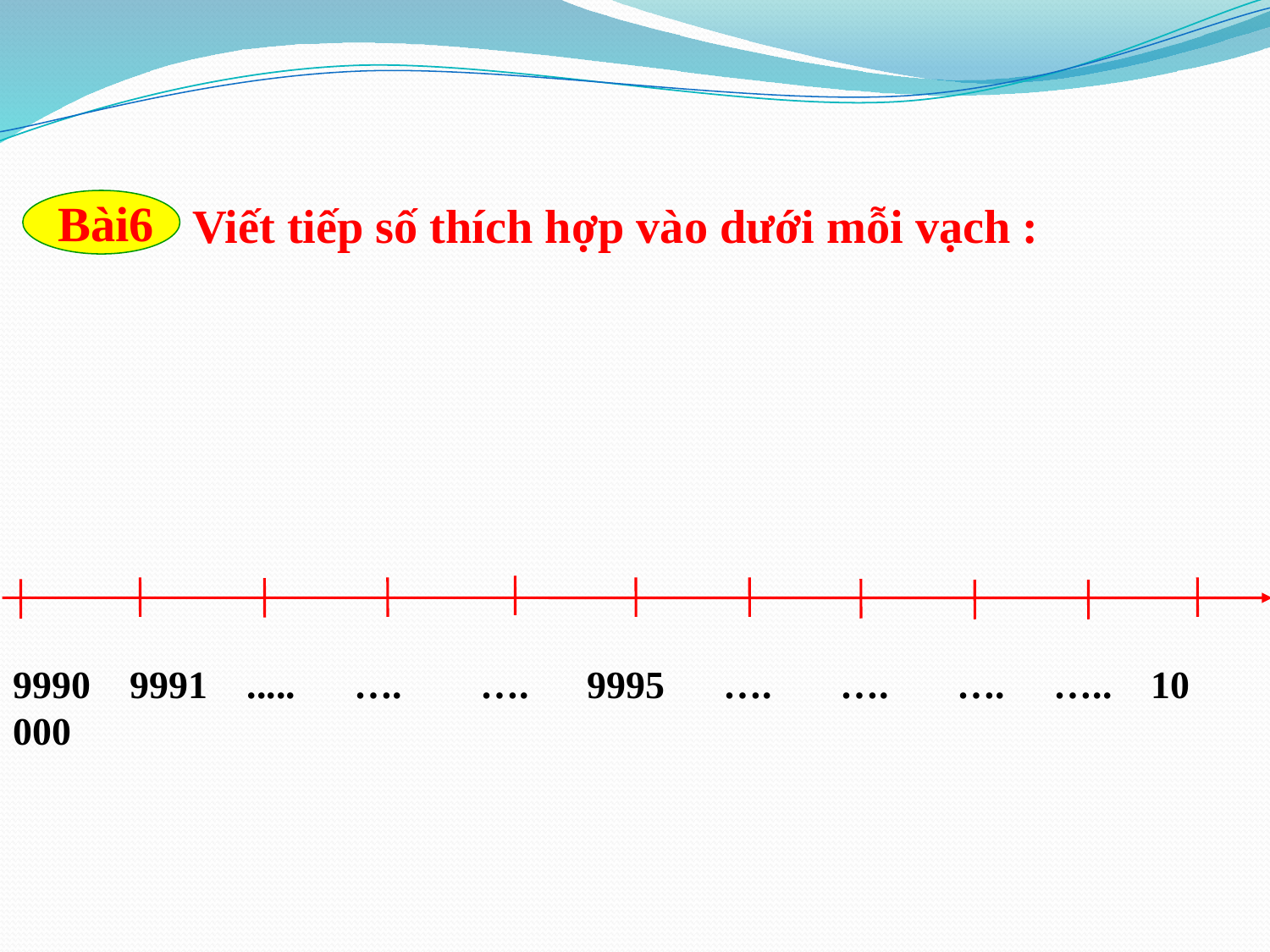

Viết tiếp số thích hợp vào dưới mỗi vạch :
Bài6

9990    9991    .....      ….        ….      9995      ….       ….       ….     …..    10 000